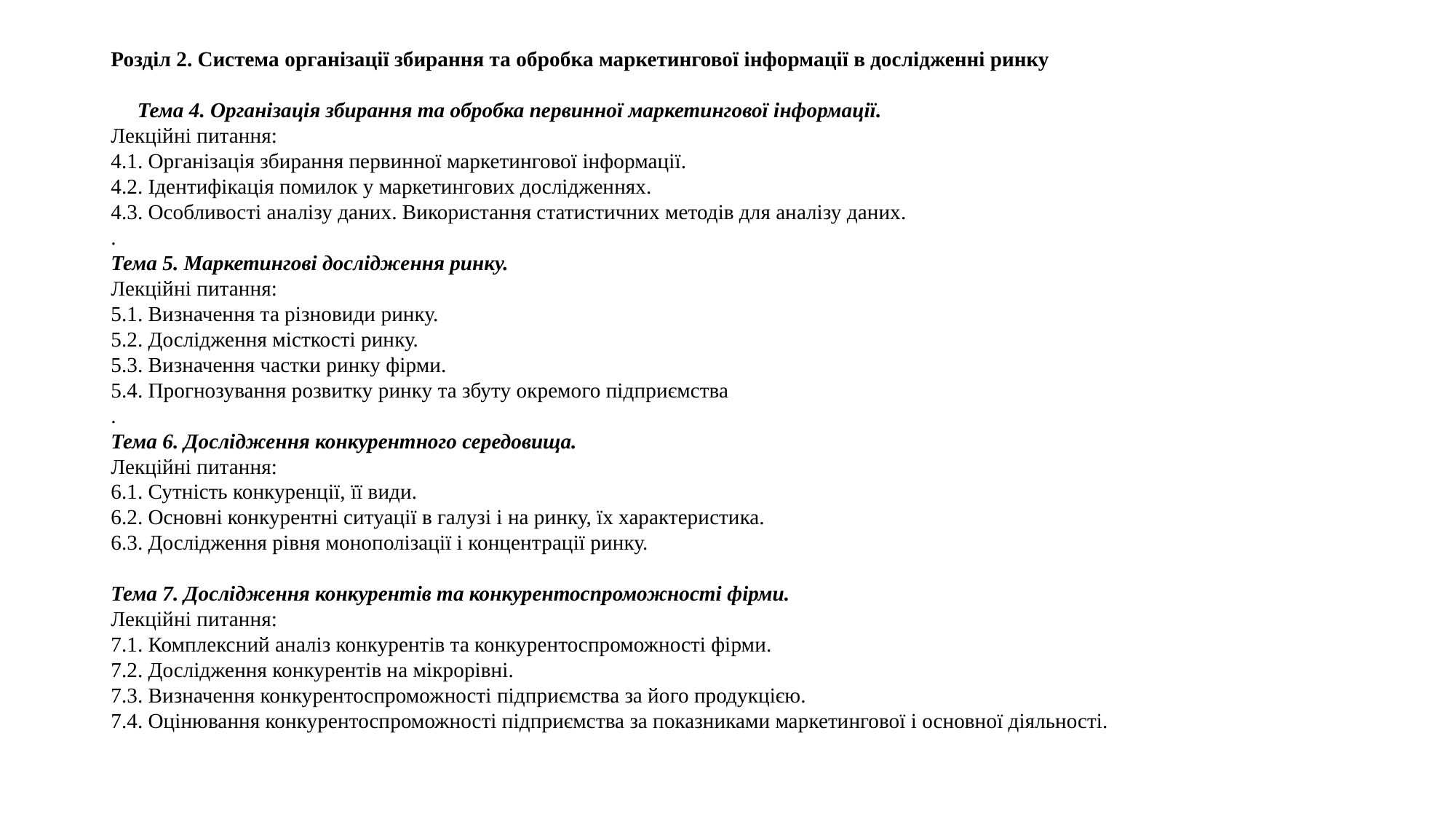

Розділ 2. Система організації збирання та обробка маркетингової інформації в дослідженні ринку

Тема 4. Організація збирання та обробка первинної маркетингової інформації.
Лекційні питання:
4.1. Організація збирання первинної маркетингової інформації.
4.2. Ідентифікація помилок у маркетингових дослідженнях.
4.3. Особливості аналізу даних. Використання статистичних методів для аналізу даних.
.
Тема 5. Маркетингові дослідження ринку.
Лекційні питання:
5.1. Визначення та різновиди ринку.
5.2. Дослідження місткості ринку.
5.3. Визначення частки ринку фірми.
5.4. Прогнозування розвитку ринку та збуту окремого підприємства
.
Тема 6. Дослідження конкурентного середовища.
Лекційні питання:
6.1. Сутність конкуренції, її види.
6.2. Основні конкурентні ситуації в галузі і на ринку, їх характеристика.
6.3. Дослідження рівня монополізації і концентрації ринку.

Тема 7. Дослідження конкурентів та конкурентоспроможності фірми.
Лекційні питання:
7.1. Комплексний аналіз конкурентів та конкурентоспроможності фірми.
7.2. Дослідження конкурентів на мікрорівні.
7.3. Визначення конкурентоспроможності підприємства за його продукцією.
7.4. Оцінювання конкурентоспроможності підприємства за показниками маркетингової і основної діяльності.